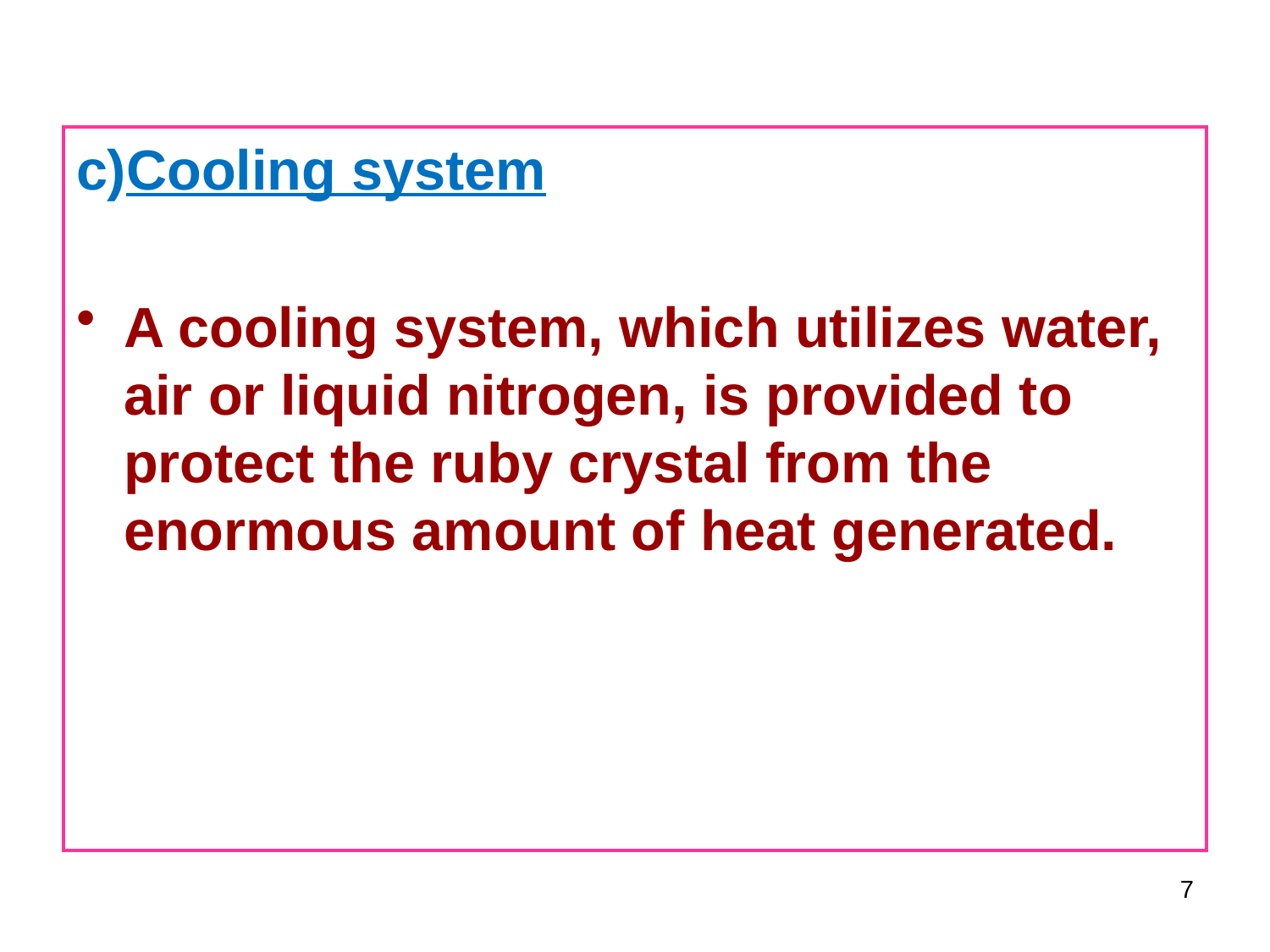

c)Cooling system

A cooling system, which utilizes water, air or liquid nitrogen, is provided to protect the ruby crystal from the enormous amount of heat generated.

7